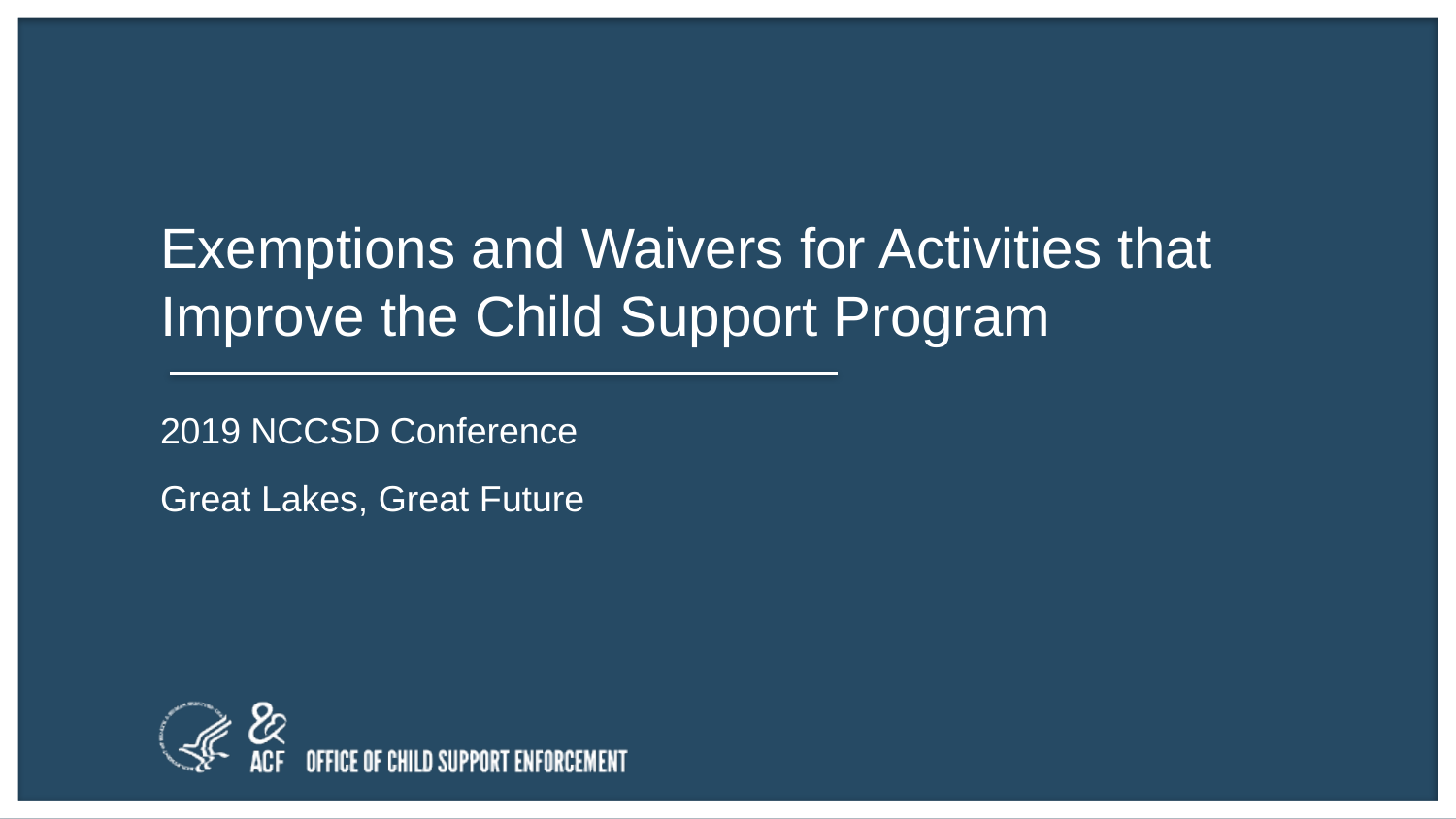

# Exemptions and Waivers for Activities that Improve the Child Support Program
2019 NCCSD Conference
Great Lakes, Great Future